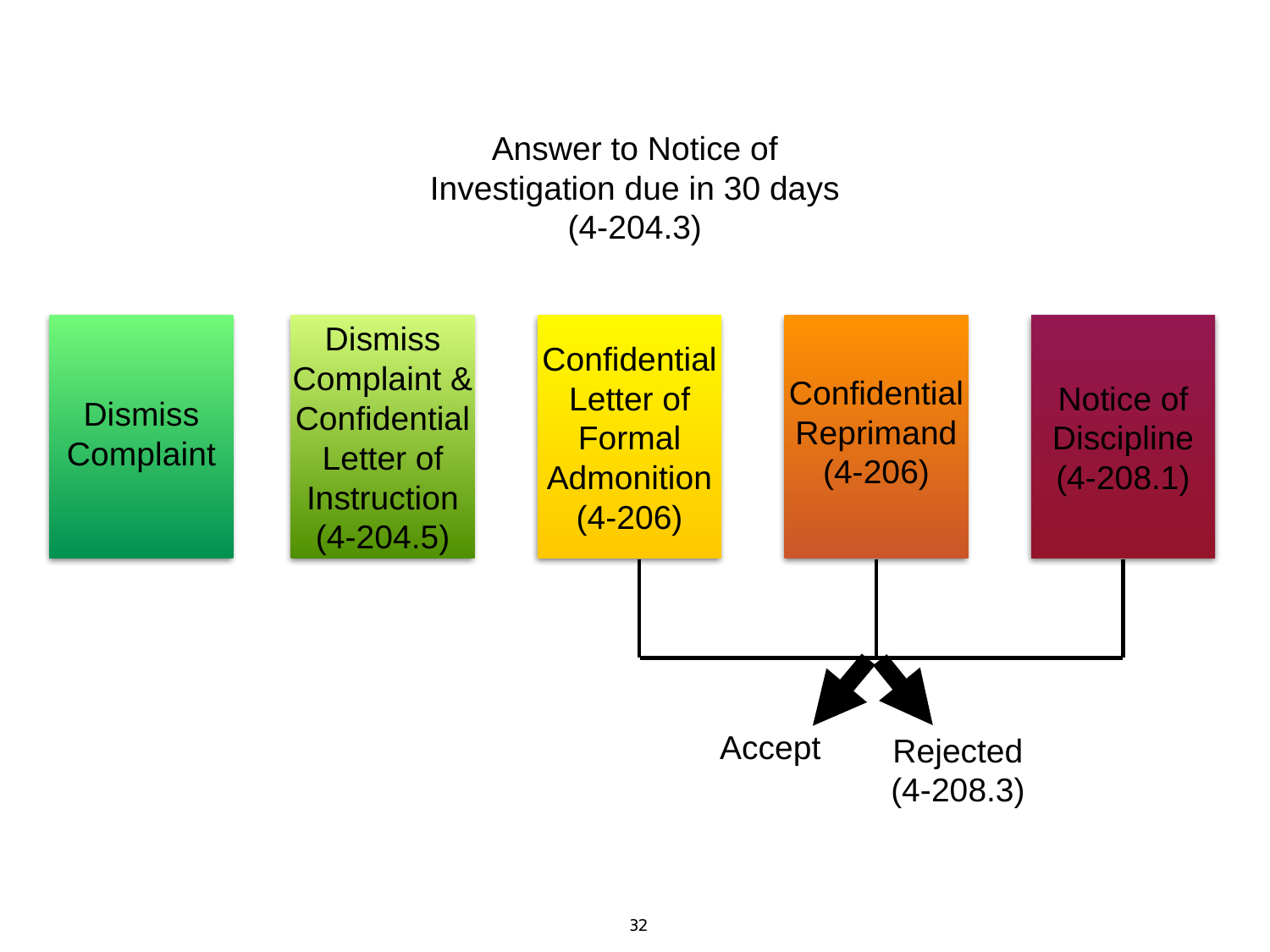

Answer to Notice of Investigation due in 30 days (4-204.3)

Dismiss Complaint & Confidential Letter of Instruction (4-204.5)

Dismiss Complaint

Confidential Letter of Formal Admonition (4-206)

Confidential Reprimand (4-206)

Notice of Discipline (4-208.1)

Accept
Rejected (4-208.3)
32